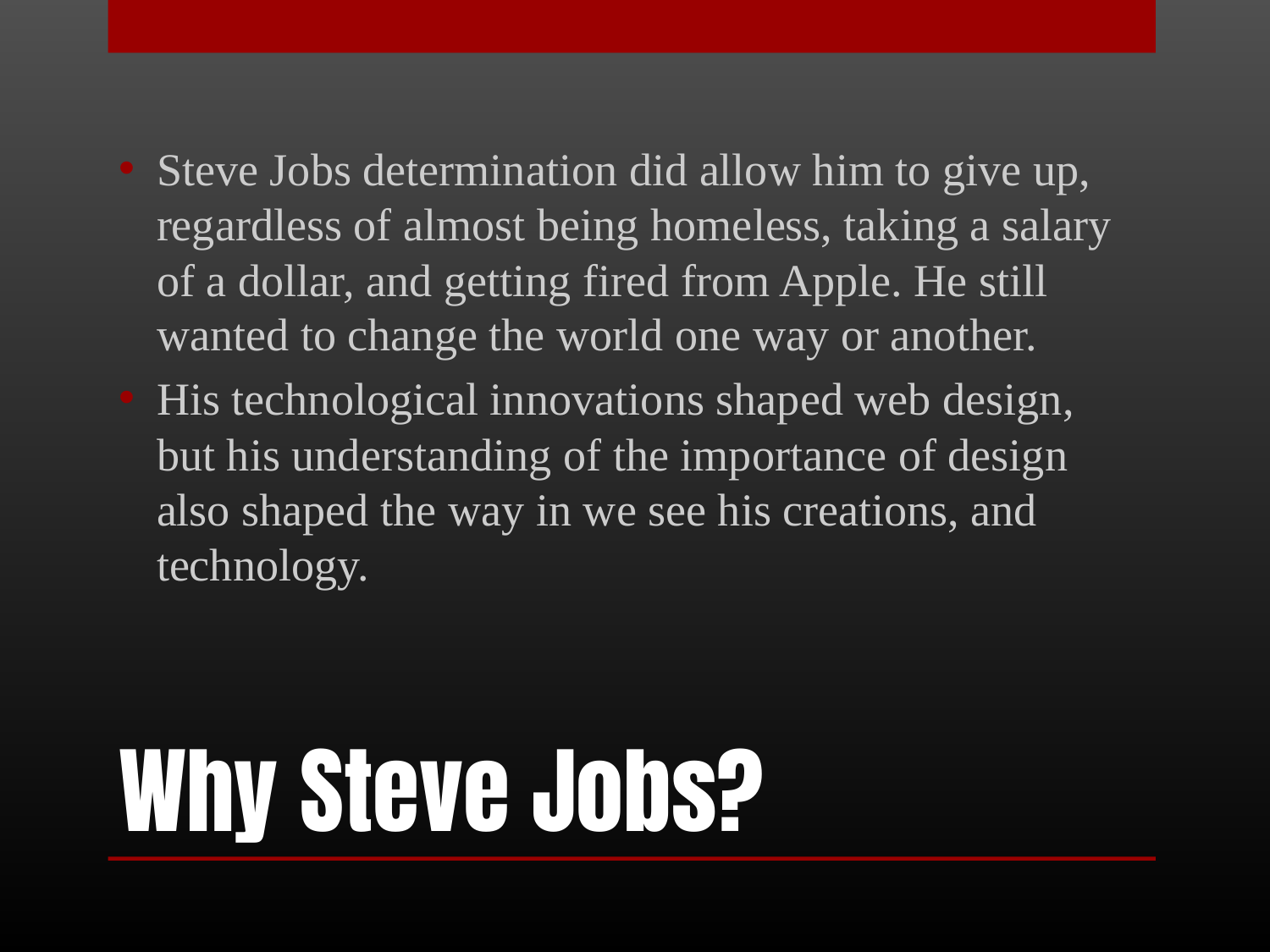

Steve Jobs determination did allow him to give up, regardless of almost being homeless, taking a salary of a dollar, and getting fired from Apple. He still wanted to change the world one way or another.
His technological innovations shaped web design, but his understanding of the importance of design also shaped the way in we see his creations, and technology.
# Why Steve Jobs?